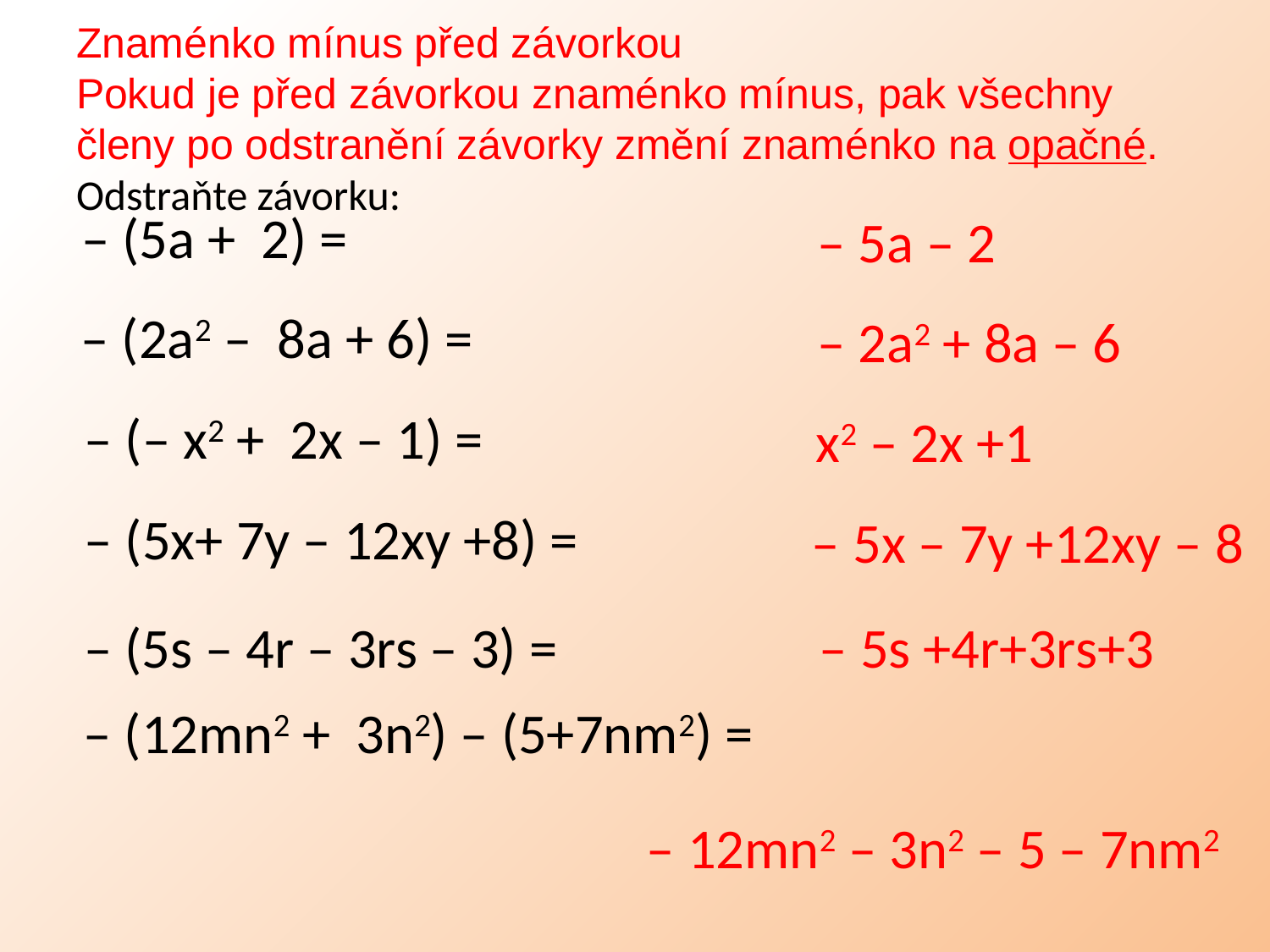

# Znaménko mínus před závorkou Pokud je před závorkou znaménko mínus, pak všechny členy po odstranění závorky změní znaménko na opačné. Odstraňte závorku:
– (5a +  2) =
– 5a – 2
– (2a2 –  8a + 6) =
– 2a2 + 8a – 6
– (– x2 +  2x – 1) =
x2 – 2x +1
– (5x+ 7y – 12xy +8) =
– 5x – 7y +12xy – 8
– 5s +4r+3rs+3
– (5s – 4r – 3rs – 3) =
– (12mn2 +  3n2) – (5+7nm2) =
– 12mn2 – 3n2 – 5 – 7nm2